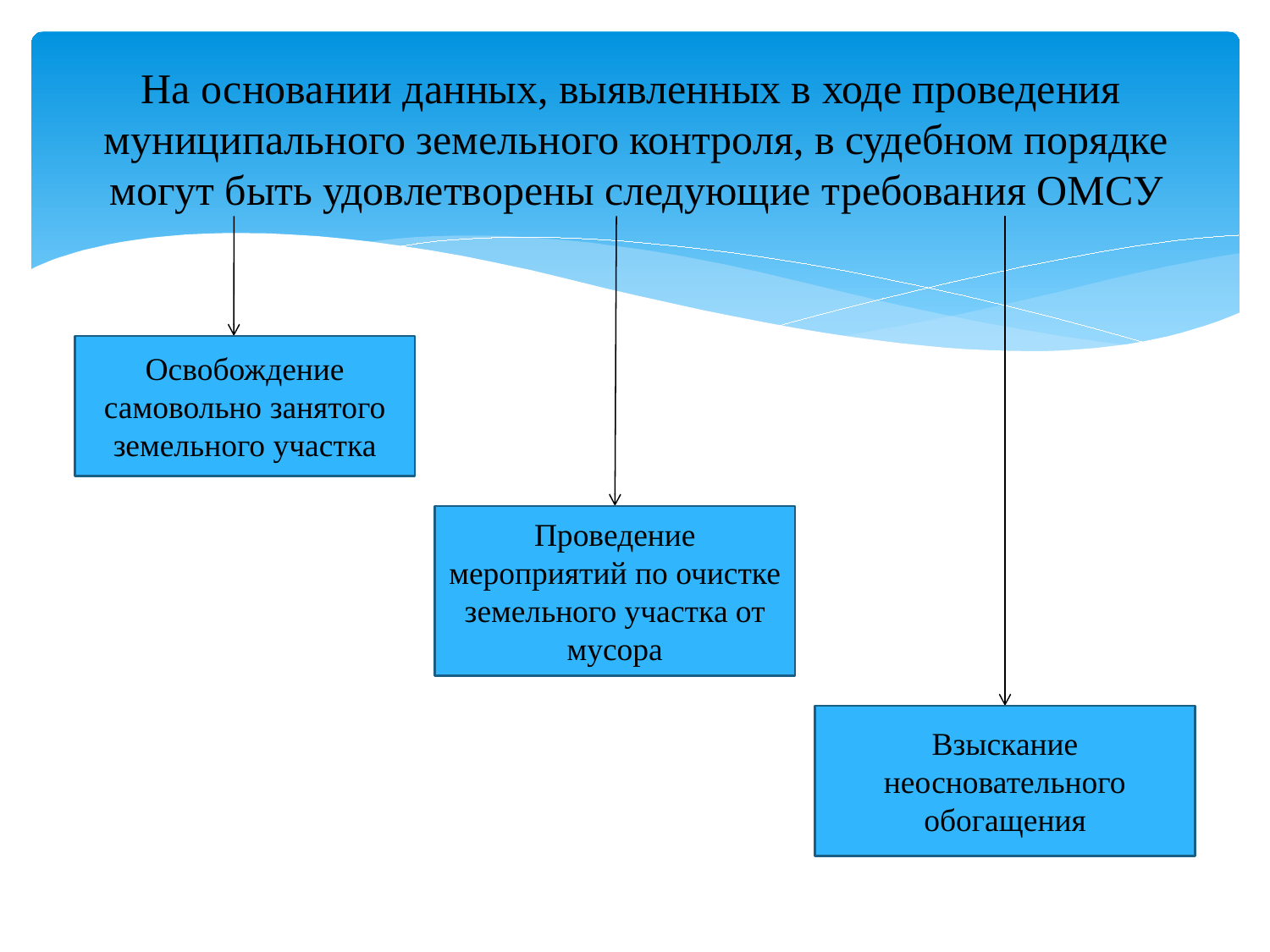

# На основании данных, выявленных в ходе проведения  муниципального земельного контроля, в судебном порядке могут быть удовлетворены следующие требования ОМСУ
Освобождение самовольно занятого земельного участка

Проведение мероприятий по очистке земельного участка от мусора

Взыскание неосновательного обогащения